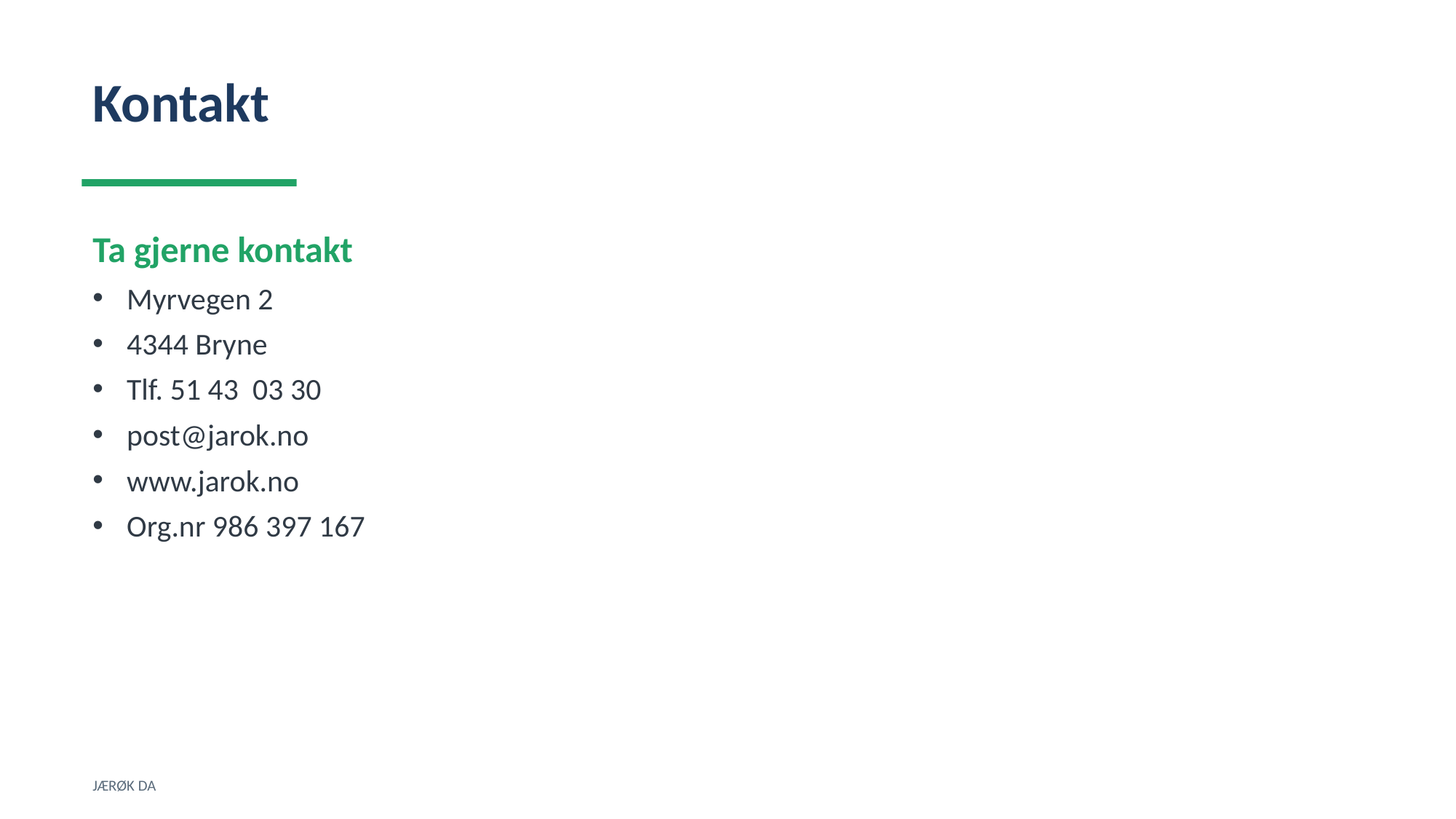

Kontakt

Ta gjerne kontakt
Myrvegen 2
4344 Bryne
Tlf. 51 43  03 30
post@jarok.no
www.jarok.no
Org.nr 986 397 167
JÆRØK DA